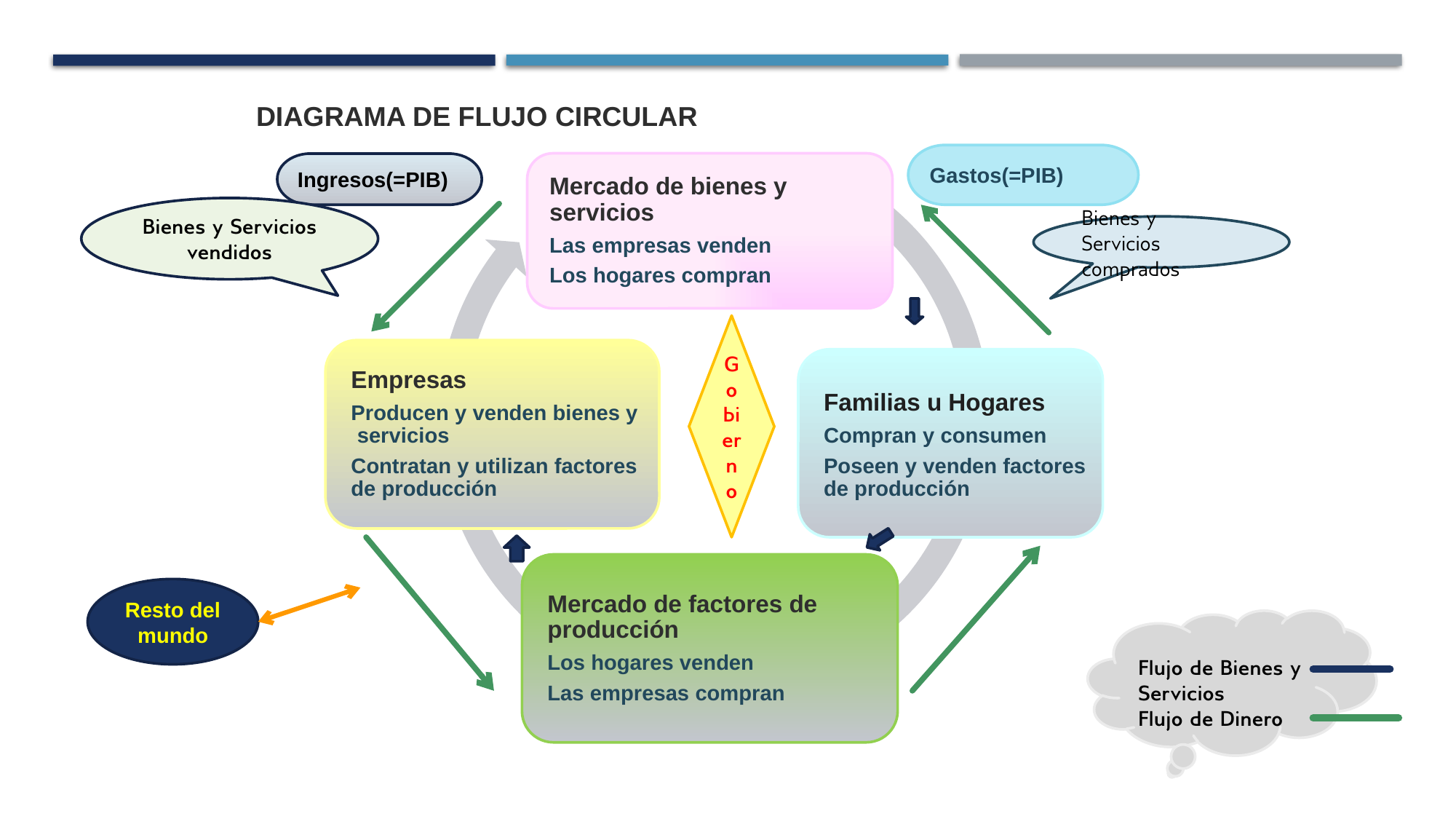

DIAGRAMA DE FLUJO CIRCULAR

Mercado de bienes y servicios
Las empresas venden
Los hogares compran

Familias u Hogares
Compran y consumen
Poseen y venden factores de producción

Mercado de factores de producción
Los hogares venden
Las empresas compran
Empresas
Producen y venden bienes y  servicios
Contratan y utilizan factores de producción
Gastos(=PIB)
Ingresos(=PIB)
Bienes y Servicios vendidos
Bienes y Servicios comprados

Gobierno

Resto del mundo

Flujo de Bienes y Servicios
Flujo de Dinero